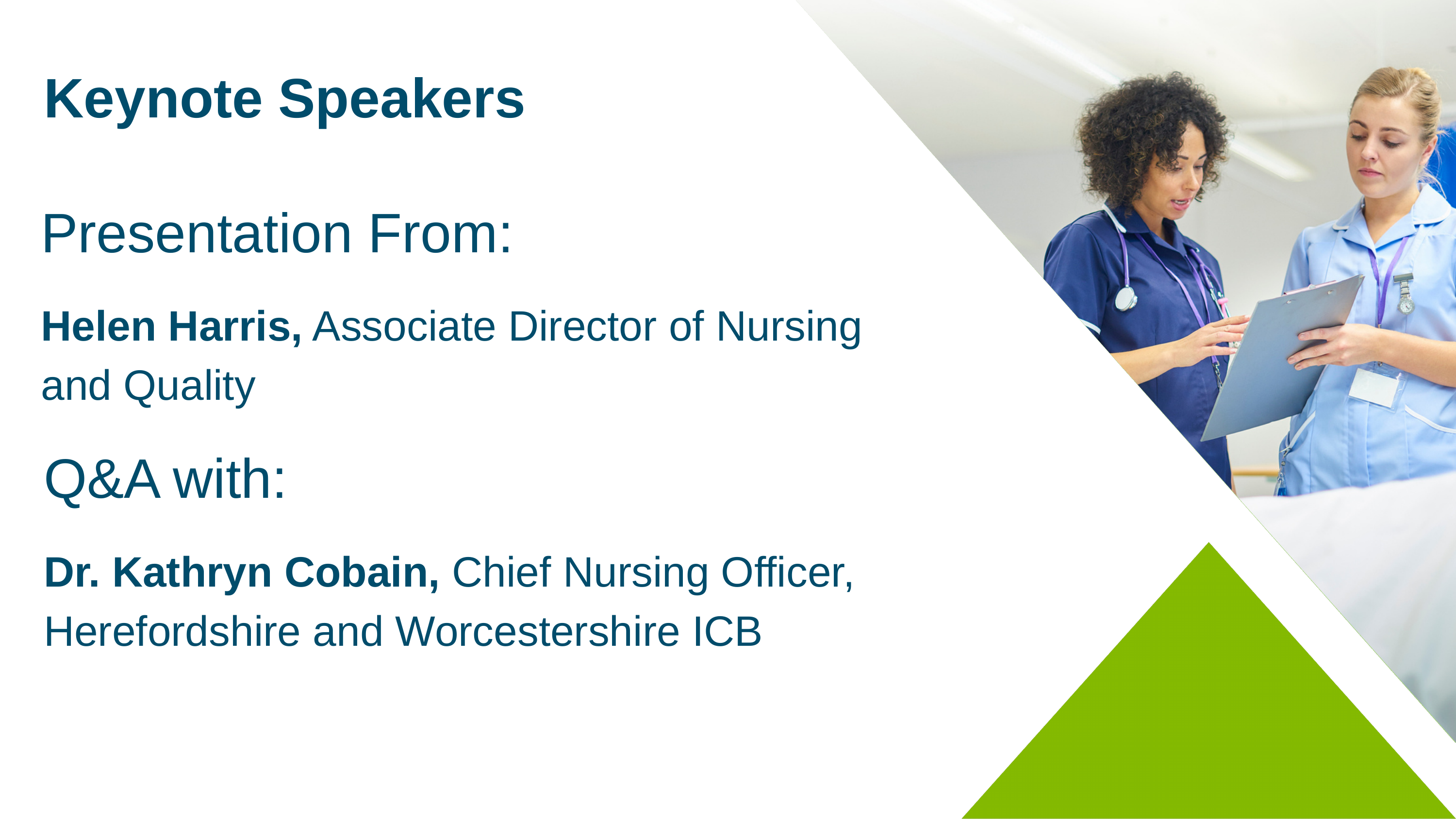

Keynote Speakers
Presentation From:
Helen Harris, Associate Director of Nursing and Quality

Q&A with:
Dr. Kathryn Cobain, Chief Nursing Officer, Herefordshire and Worcestershire ICB